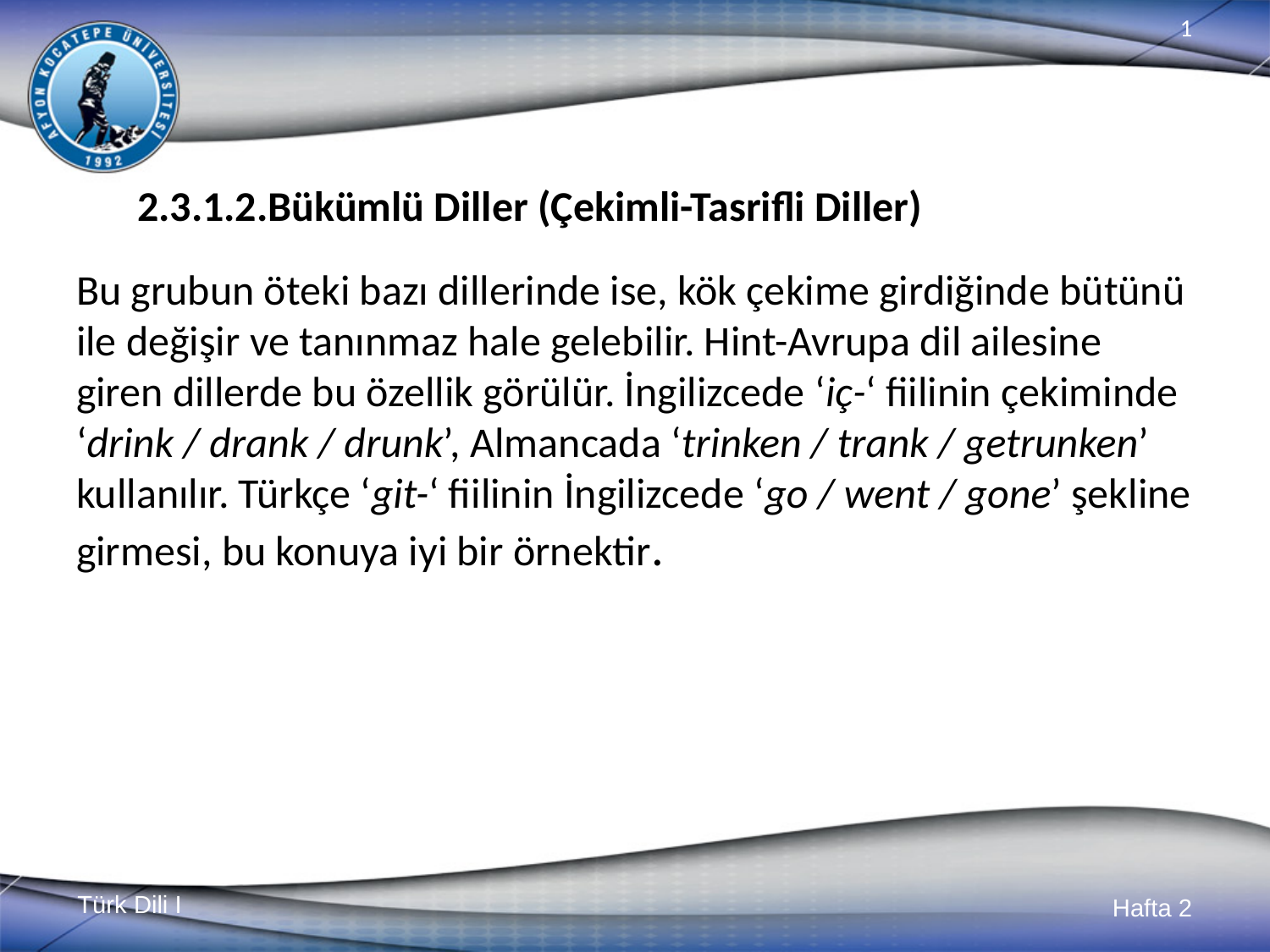

# 2.3.1.2.Bükümlü Diller (Çekimli-Tasrifli Diller)
Bu grubun öteki bazı dillerinde ise, kök çekime girdiğinde bütünü ile değişir ve tanınmaz hale gelebilir. Hint-Avrupa dil ailesine giren dillerde bu özellik görülür. İngilizcede ‘iç-‘ fiilinin çekiminde ‘drink / drank / drunk’, Almancada ‘trinken / trank / getrunken’ kullanılır. Türkçe ‘git-‘ fiilinin İngilizcede ‘go / went / gone’ şekline girmesi, bu konuya iyi bir örnektir.